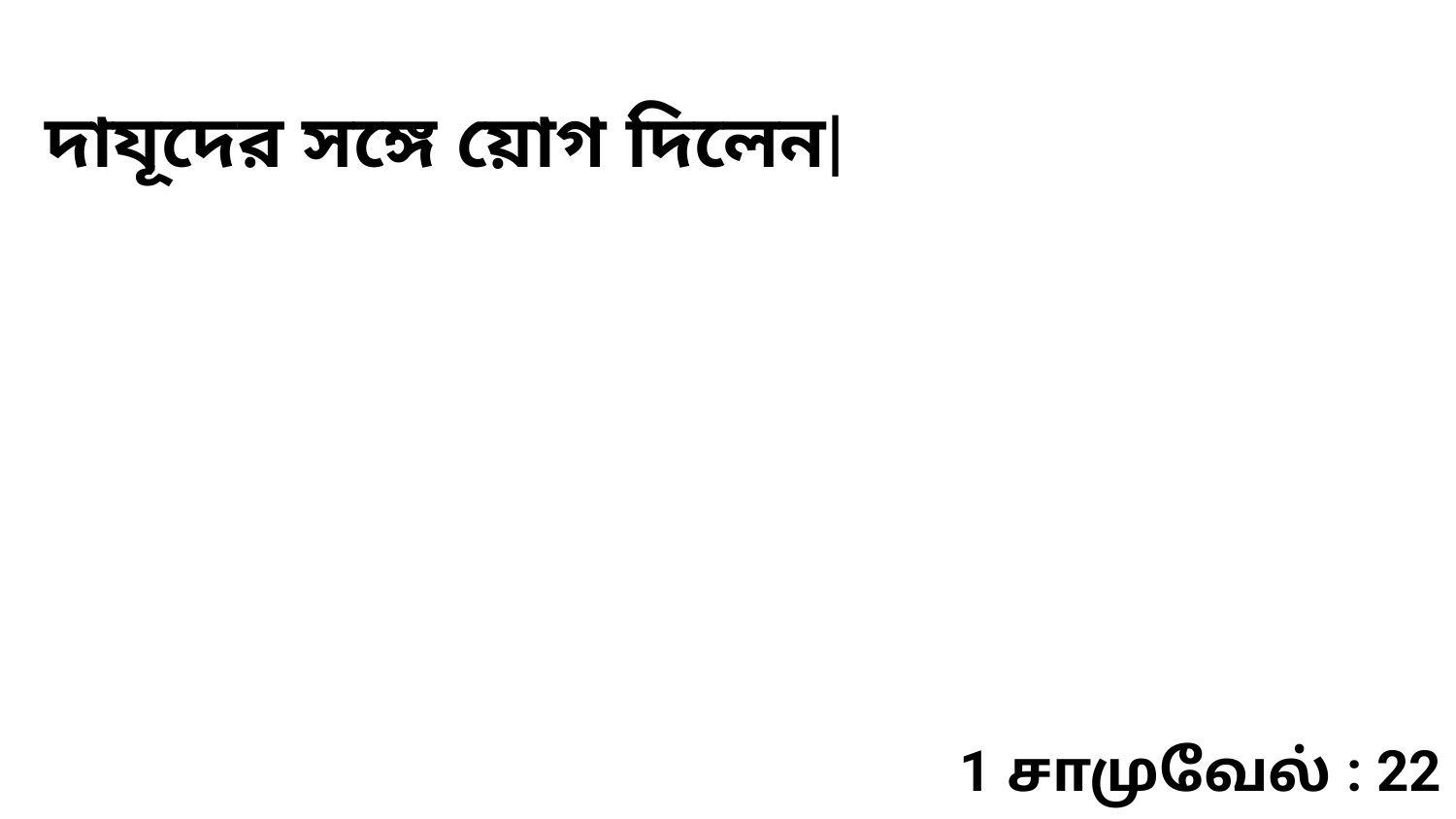

দাযূদের সঙ্গে য়োগ দিলেন|
1 சாமுவேல் : 22